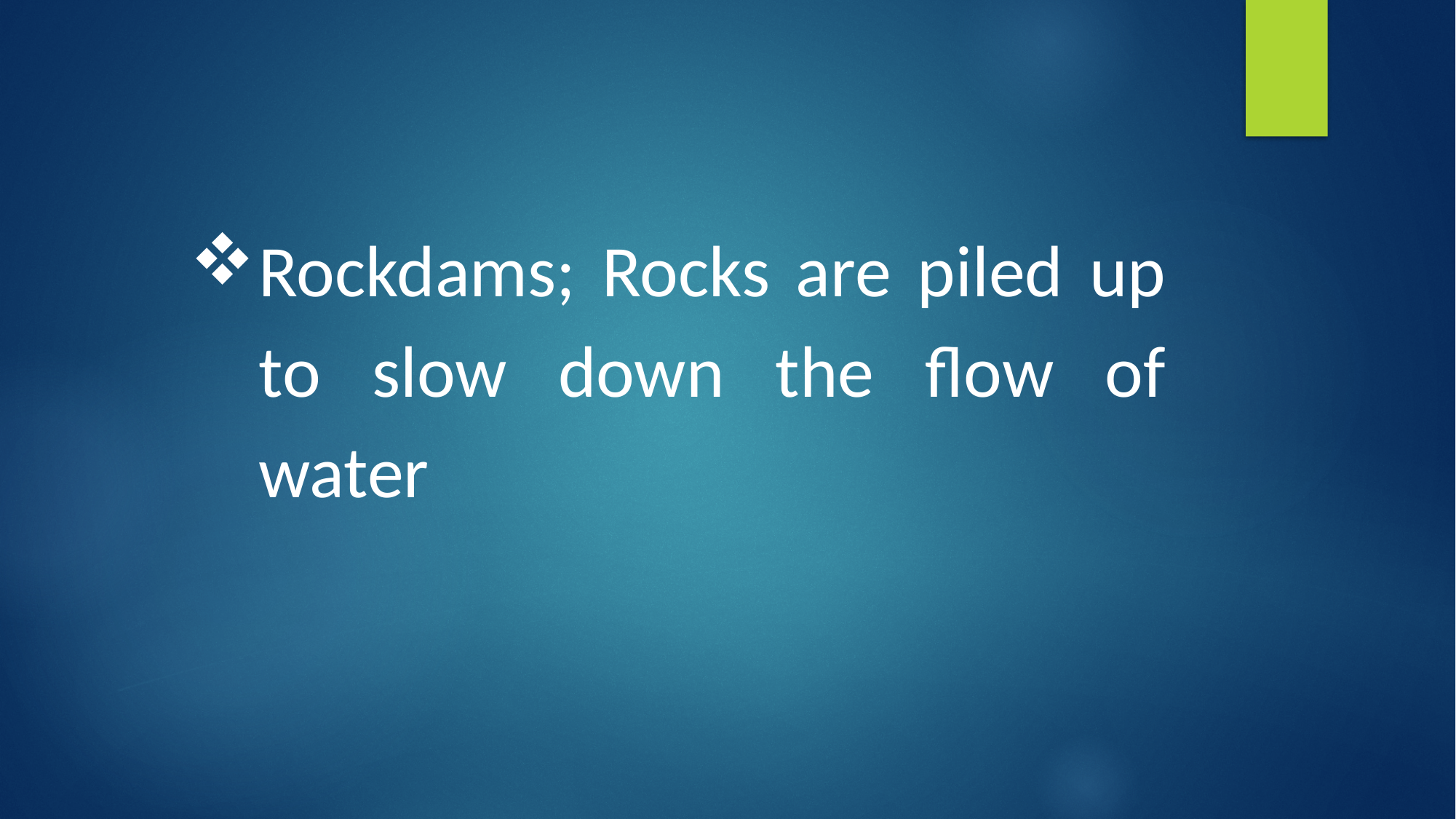

Rockdams; Rocks are piled up to slow down the flow of water